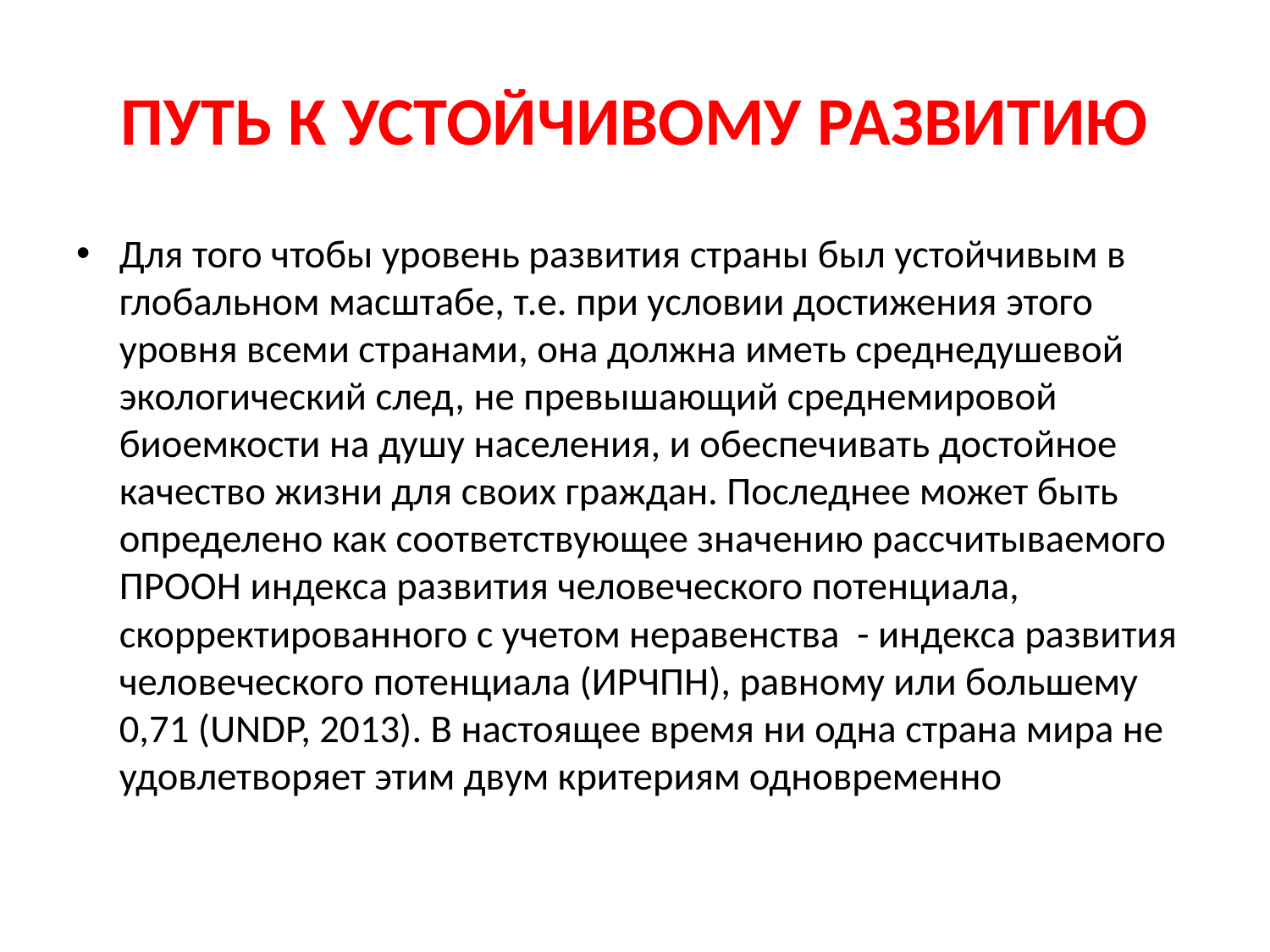

# ПУТЬ К УСТОЙЧИВОМУ РАЗВИТИЮ
Для того чтобы уровень развития страны был устойчивым в глобальном масштабе, т.е. при условии достижения этого уровня всеми странами, она должна иметь среднедушевой экологический след, не превышающий среднемировой биоемкости на душу населения, и обеспечивать достойное качество жизни для своих граждан. Последнее может быть определено как соответствующее значению рассчитываемого ПРООН индекса развития человеческого потенциала, скорректированного с учетом неравенства  - индекса развития человеческого потенциала (ИРЧПН), равному или большему 0,71 (UNDP, 2013). В настоящее время ни одна страна мира не удовлетворяет этим двум критериям одновременно